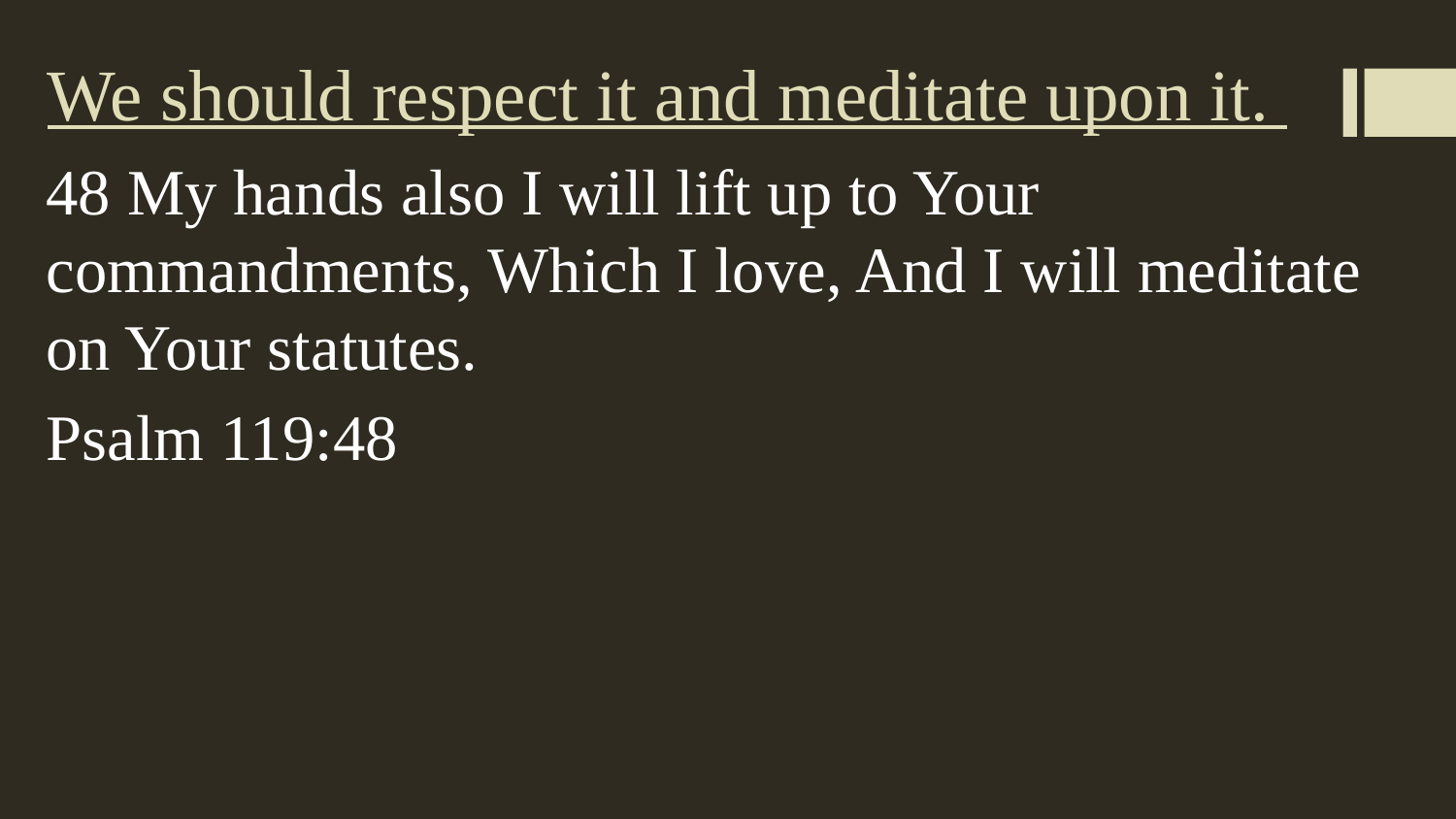

# We should respect it and meditate upon it.
48 My hands also I will lift up to Your commandments, Which I love, And I will meditate on Your statutes.
Psalm 119:48